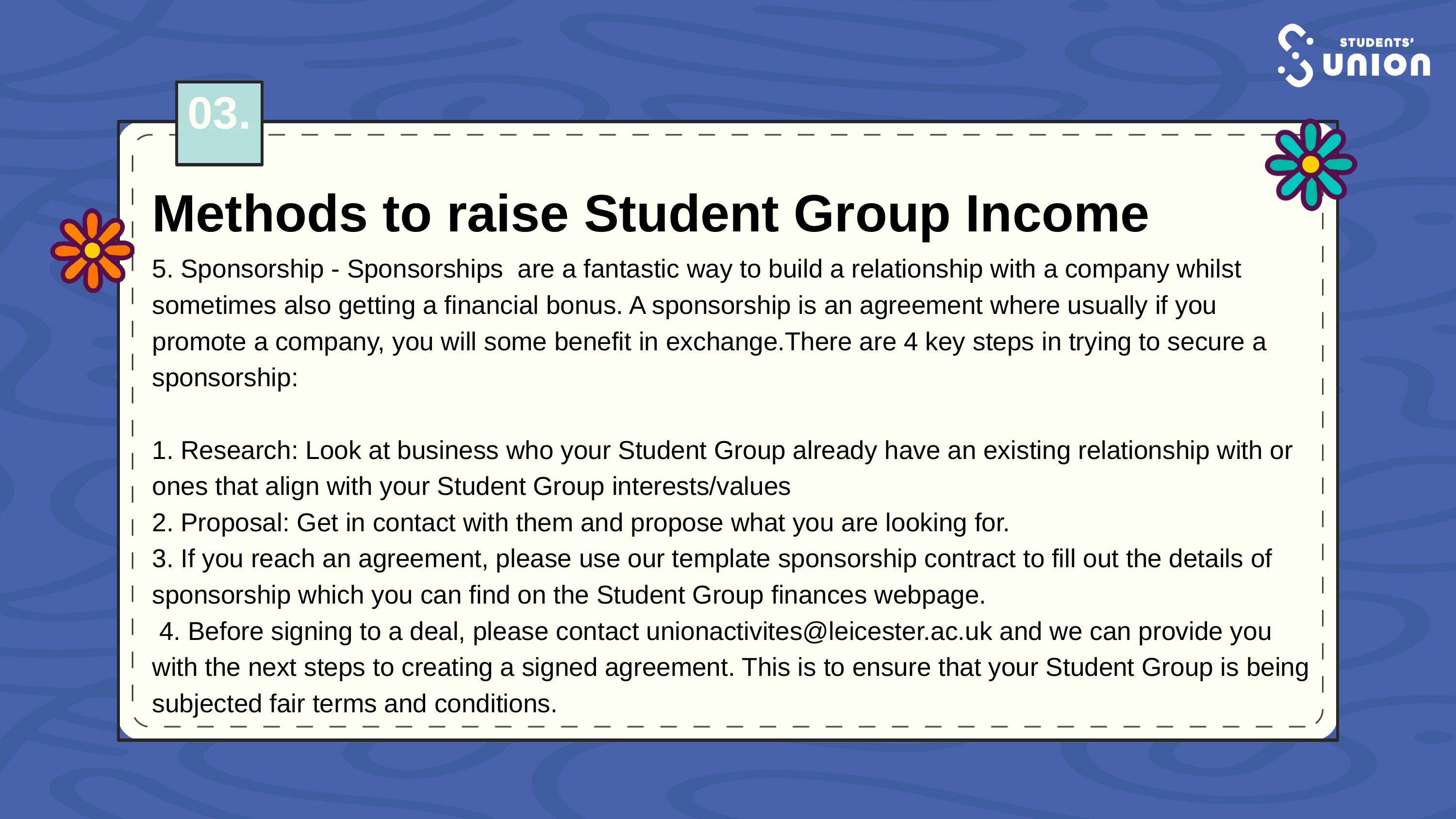

03.

Methods to raise Student Group Income

5. Sponsorship - Sponsorships  are a fantastic way to build a relationship with a company whilst sometimes also getting a financial bonus. A sponsorship is an agreement where usually if you promote a company, you will some benefit in exchange.There are 4 key steps in trying to secure a sponsorship:

1. Research: Look at business who your Student Group already have an existing relationship with or ones that align with your Student Group interests/values
2. Proposal: Get in contact with them and propose what you are looking for.
3. If you reach an agreement, please use our template sponsorship contract to fill out the details of sponsorship which you can find on the Student Group finances webpage.
 4. Before signing to a deal, please contact unionactivites@leicester.ac.uk and we can provide you with the next steps to creating a signed agreement. This is to ensure that your Student Group is being subjected fair terms and conditions.